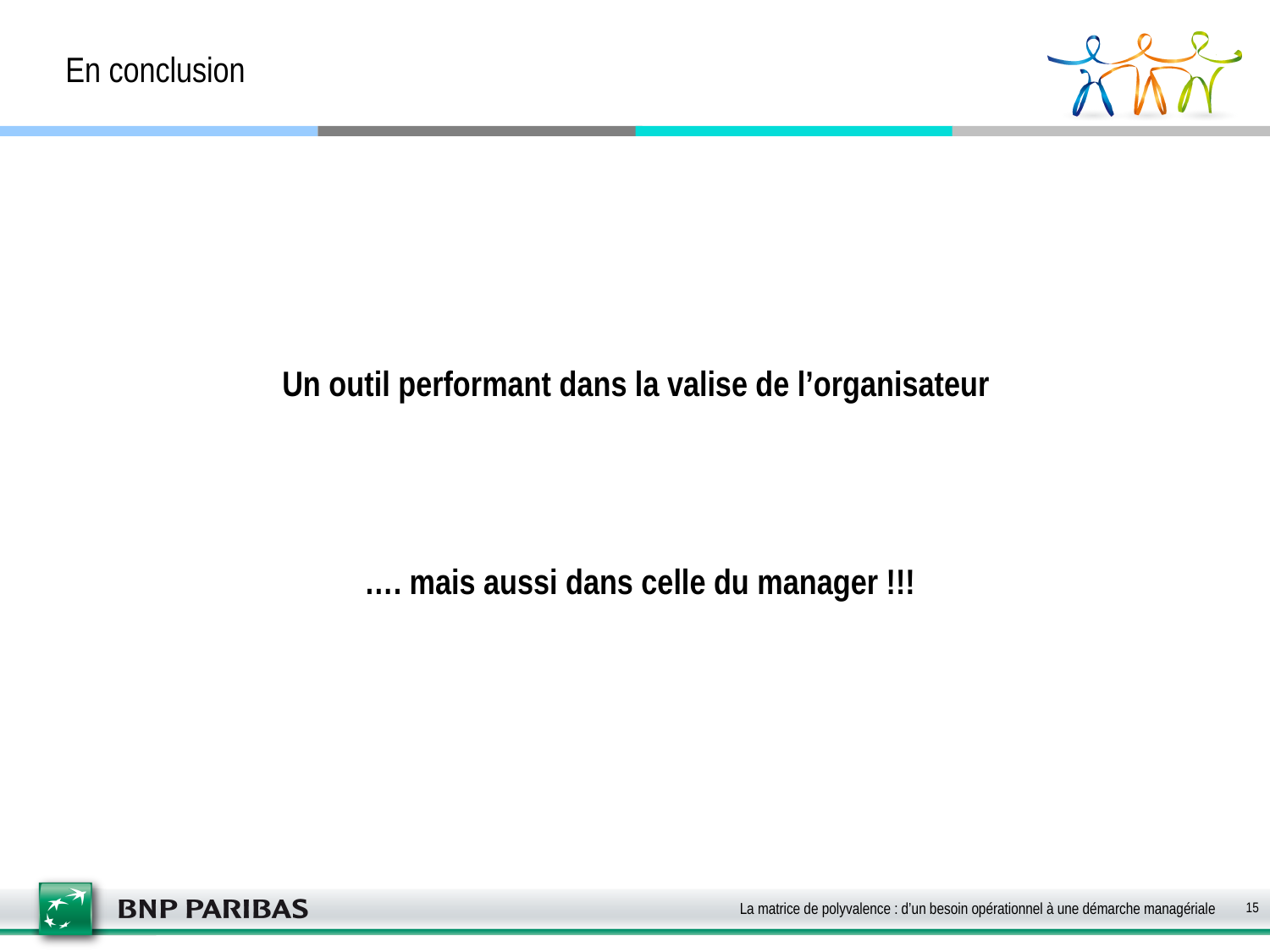

# En conclusion
Un outil performant dans la valise de l’organisateur

…. mais aussi dans celle du manager !!!

La matrice de polyvalence : d’un besoin opérationnel à une démarche managériale
15